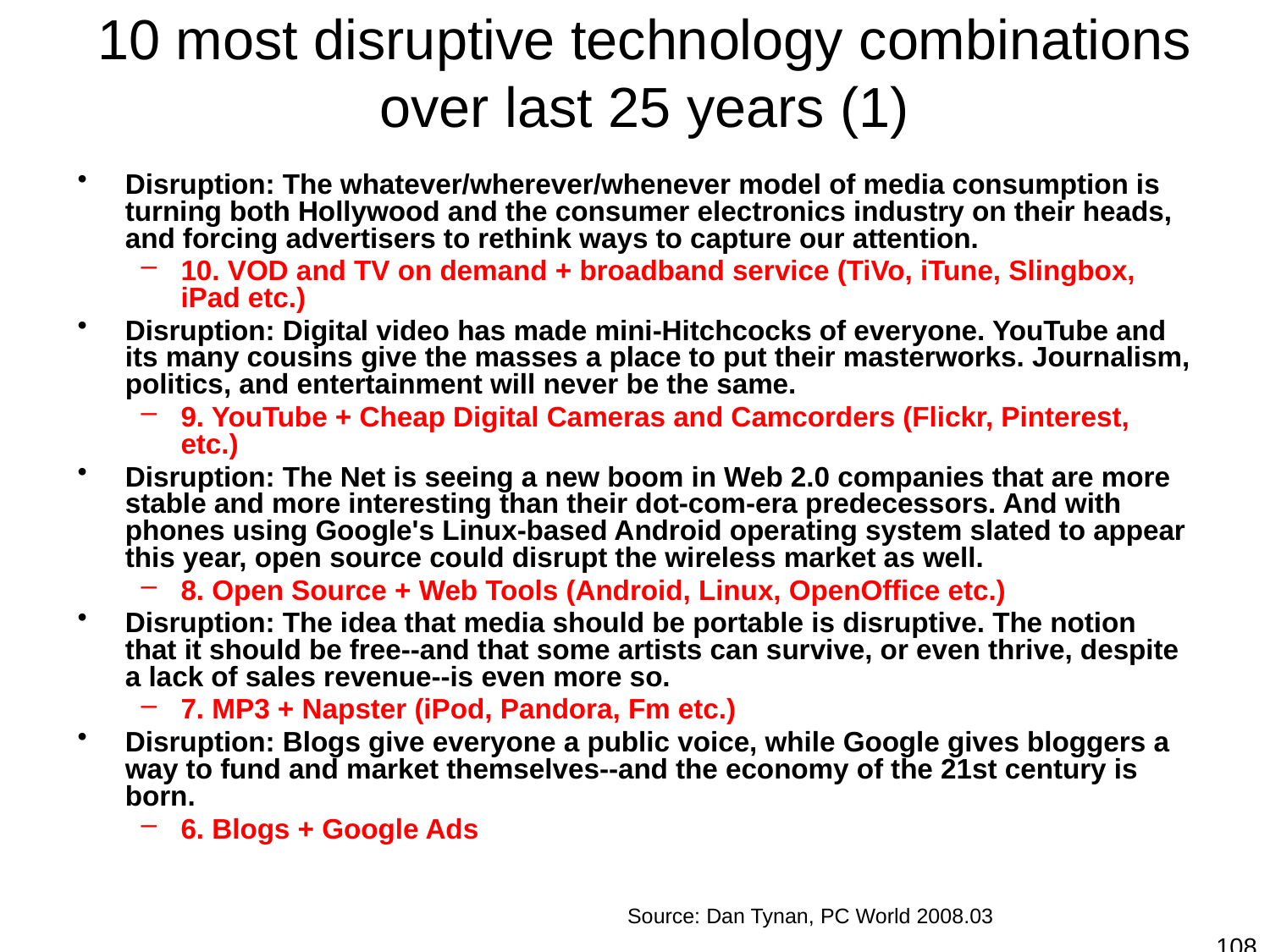

# 10 most disruptive technology combinations over last 25 years (1)
Disruption: The whatever/wherever/whenever model of media consumption is turning both Hollywood and the consumer electronics industry on their heads, and forcing advertisers to rethink ways to capture our attention.
10. VOD and TV on demand + broadband service (TiVo, iTune, Slingbox, iPad etc.)
Disruption: Digital video has made mini-Hitchcocks of everyone. YouTube and its many cousins give the masses a place to put their masterworks. Journalism, politics, and entertainment will never be the same.
9. YouTube + Cheap Digital Cameras and Camcorders (Flickr, Pinterest, etc.)
Disruption: The Net is seeing a new boom in Web 2.0 companies that are more stable and more interesting than their dot-com-era predecessors. And with phones using Google's Linux-based Android operating system slated to appear this year, open source could disrupt the wireless market as well.
8. Open Source + Web Tools (Android, Linux, OpenOffice etc.)
Disruption: The idea that media should be portable is disruptive. The notion that it should be free--and that some artists can survive, or even thrive, despite a lack of sales revenue--is even more so.
7. MP3 + Napster (iPod, Pandora, Fm etc.)
Disruption: Blogs give everyone a public voice, while Google gives bloggers a way to fund and market themselves--and the economy of the 21st century is born.
6. Blogs + Google Ads

Source: Dan Tynan, PC World 2008.03
108